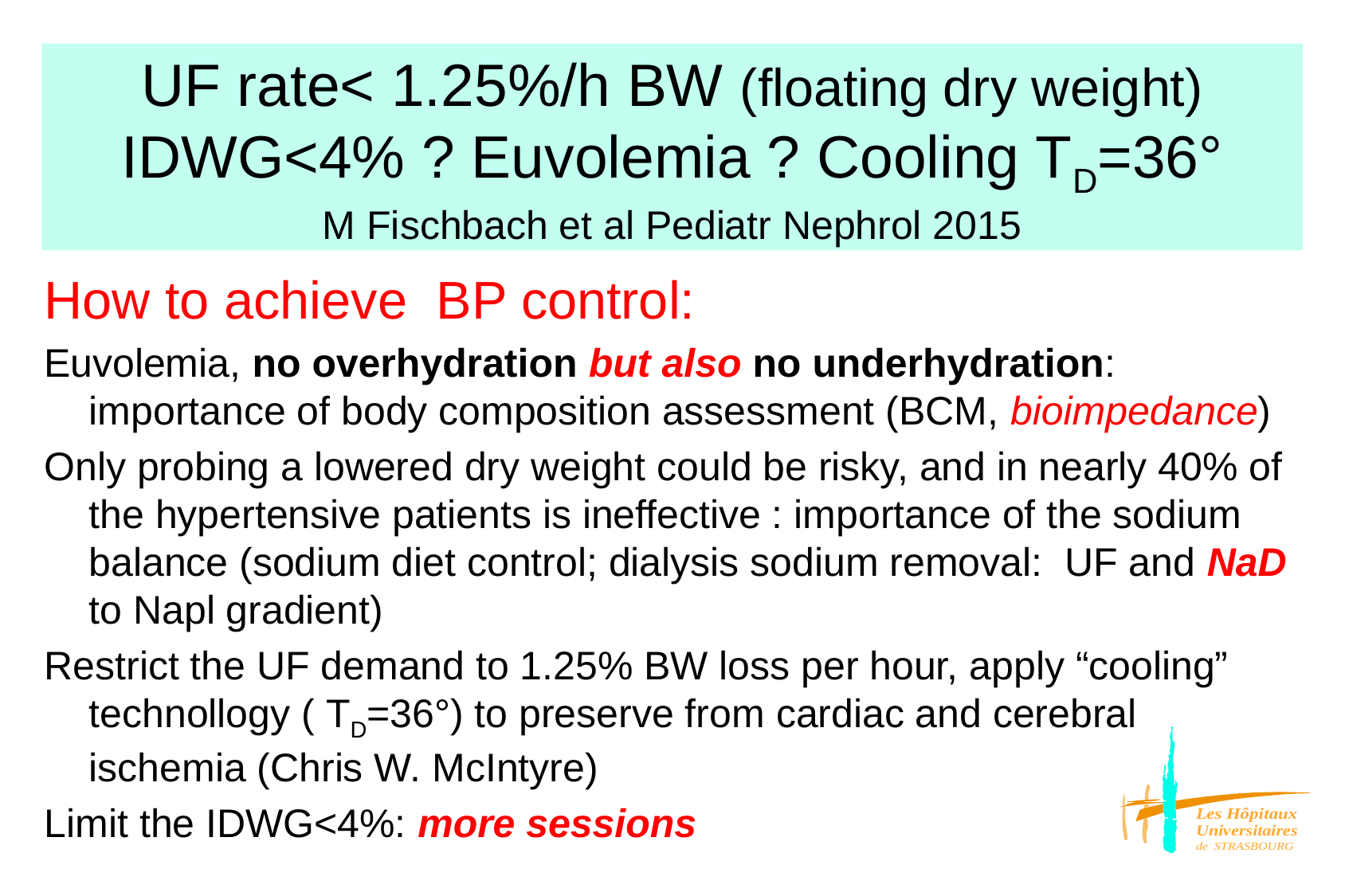

# UF rate< 1.25%/h BW (floating dry weight) IDWG<4% ? Euvolemia ? Cooling TD=36° M Fischbach et al Pediatr Nephrol 2015
How to achieve  BP control:
Euvolemia, no overhydration but also no underhydration: importance of body composition assessment (BCM, bioimpedance)
Only probing a lowered dry weight could be risky, and in nearly 40% of the hypertensive patients is ineffective : importance of the sodium balance (sodium diet control; dialysis sodium removal:  UF and NaD to Napl gradient)
Restrict the UF demand to 1.25% BW loss per hour, apply “cooling” technollogy ( TD=36°) to preserve from cardiac and cerebral ischemia (Chris W. McIntyre)
Limit the IDWG<4%: more sessions